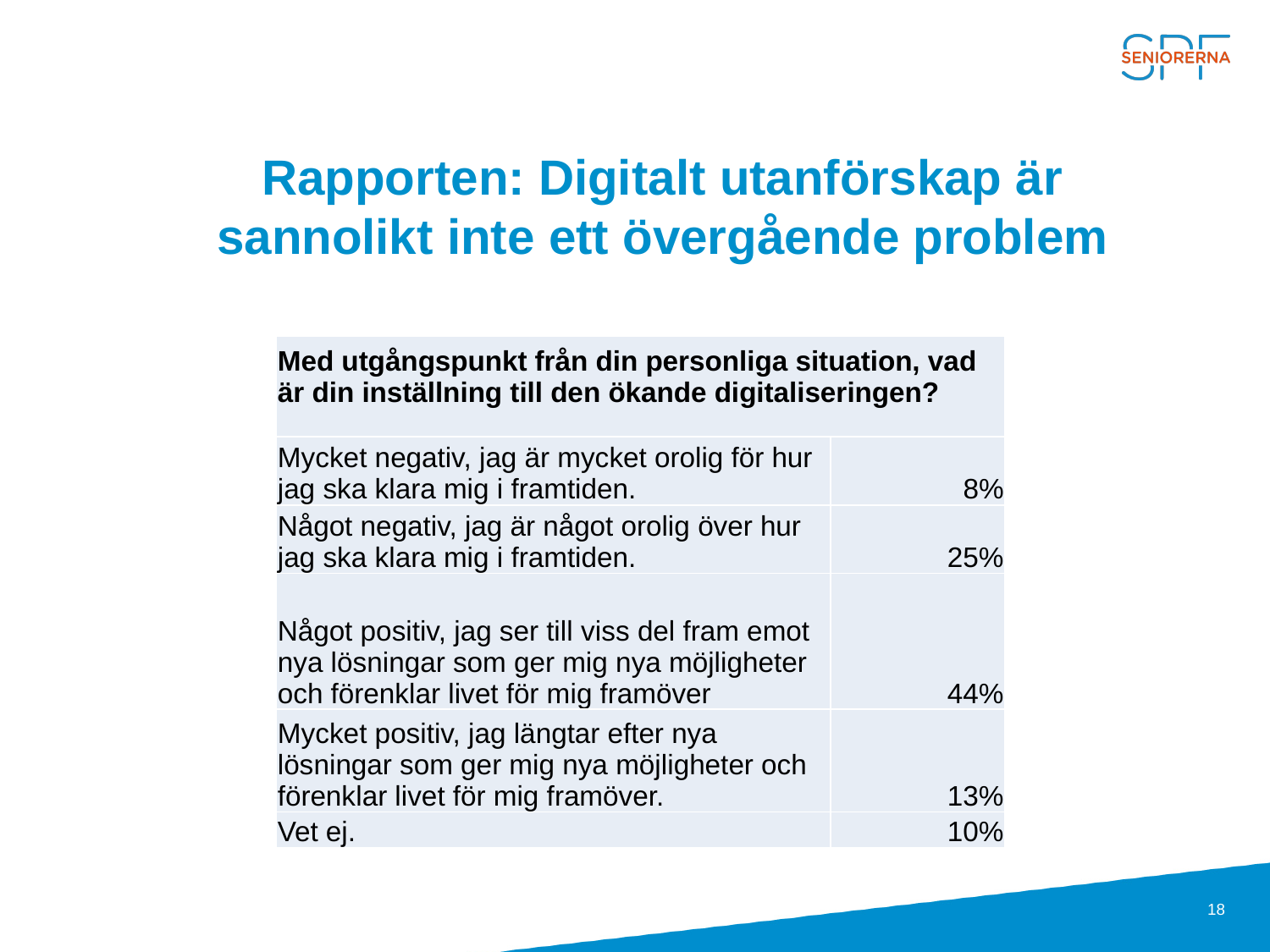

# Rapporten: Digitalt utanförskap är sannolikt inte ett övergående problem
| Med utgångspunkt från din personliga situation, vad är din inställning till den ökande digitaliseringen? |  |
| --- | --- |
| Mycket negativ, jag är mycket orolig för hur jag ska klara mig i framtiden. | 8% |
| Något negativ, jag är något orolig över hur jag ska klara mig i framtiden. | 25% |
| Något positiv, jag ser till viss del fram emot nya lösningar som ger mig nya möjligheter och förenklar livet för mig framöver | 44% |
| Mycket positiv, jag längtar efter nya lösningar som ger mig nya möjligheter och förenklar livet för mig framöver. | 13% |
| Vet ej. | 10% |
18